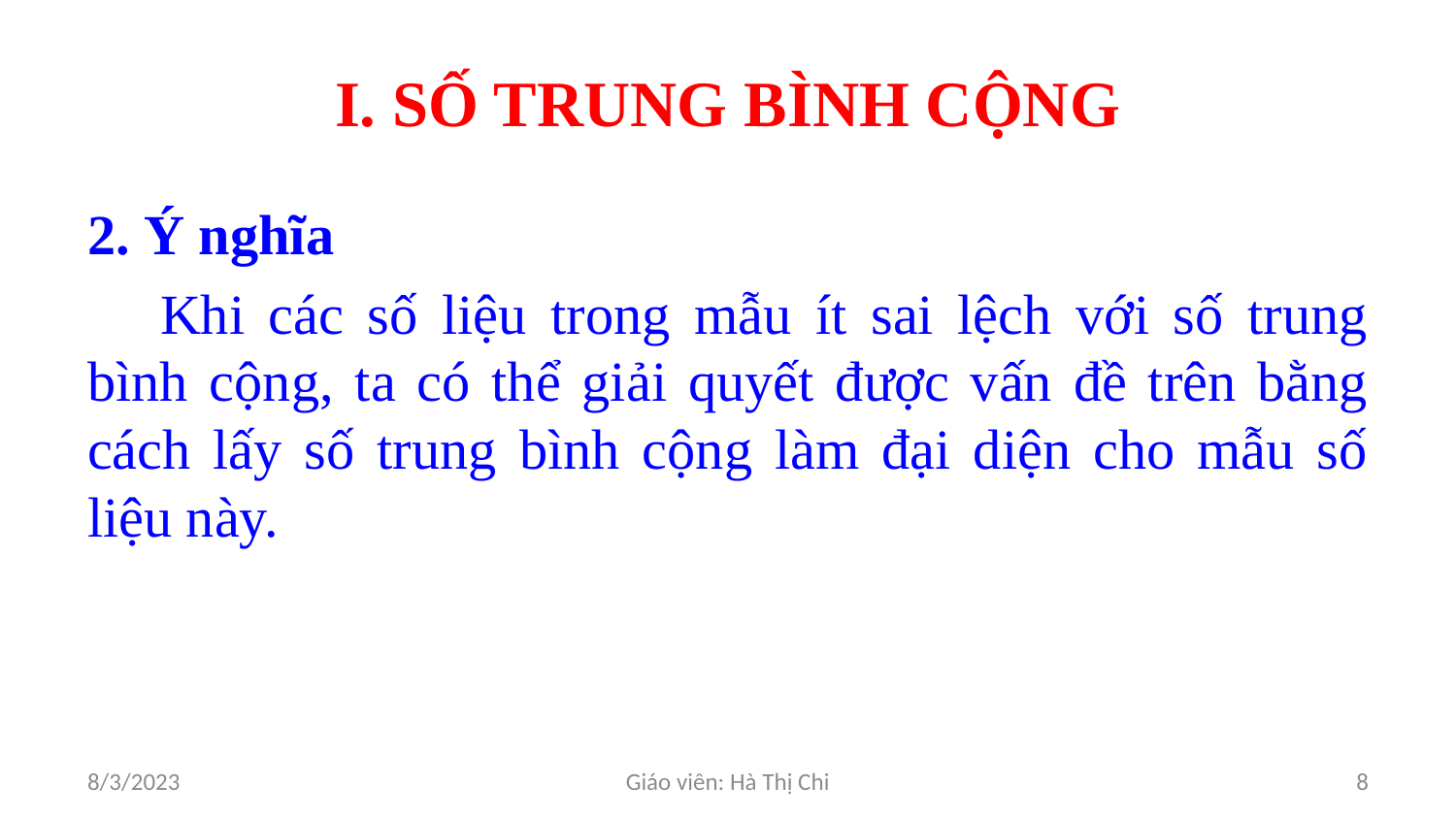

# I. SỐ TRUNG BÌNH CỘNG
2. Ý nghĩa
Khi các số liệu trong mẫu ít sai lệch với số trung bình cộng, ta có thể giải quyết được vấn đề trên bằng cách lấy số trung bình cộng làm đại diện cho mẫu số liệu này.

8/3/2023
Giáo viên: Hà Thị Chi
8